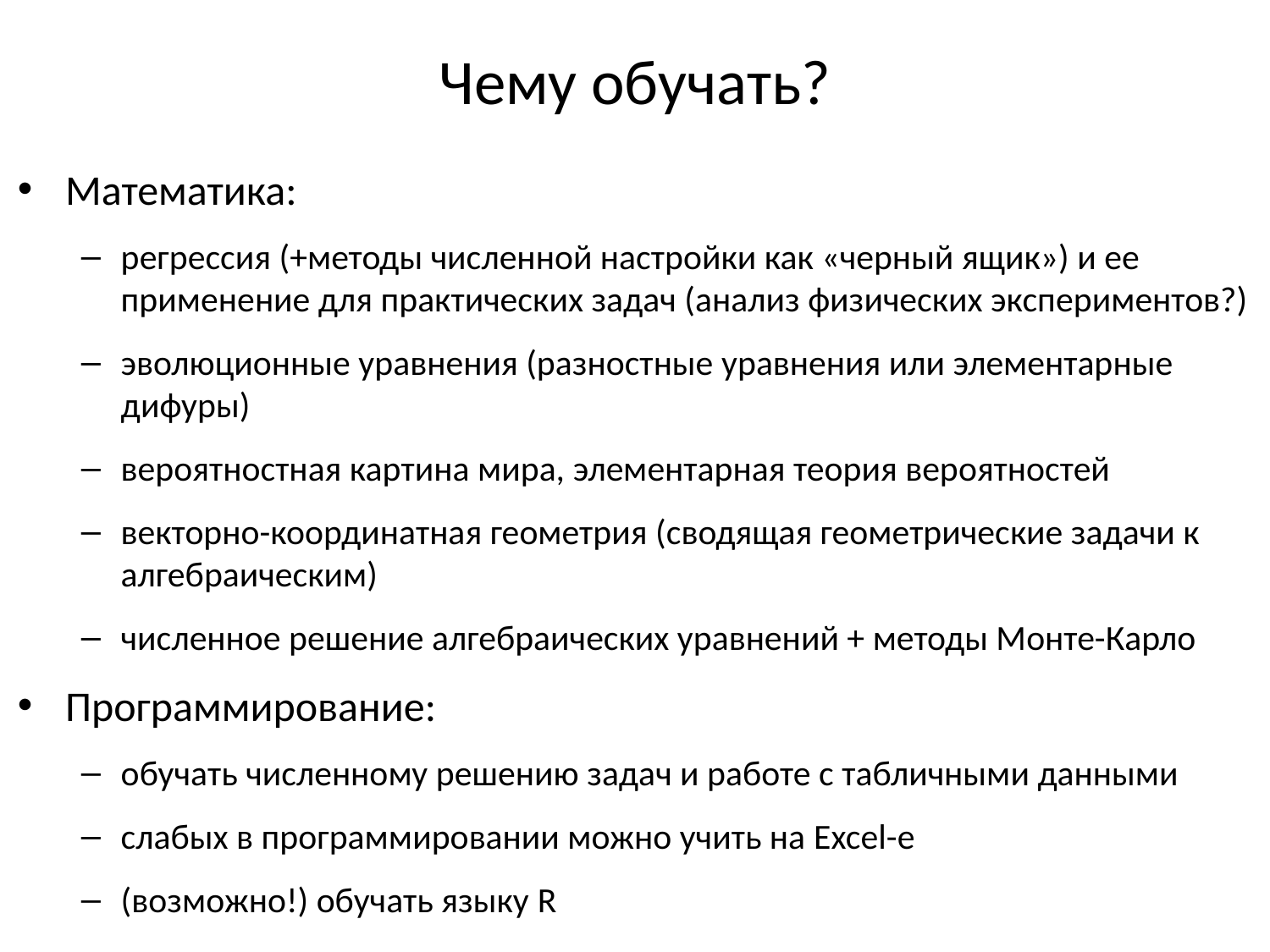

# Чему обучать?
Математика:
регрессия (+методы численной настройки как «черный ящик») и ее применение для практических задач (анализ физических экспериментов?)
эволюционные уравнения (разностные уравнения или элементарные дифуры)
вероятностная картина мира, элементарная теория вероятностей
векторно-координатная геометрия (сводящая геометрические задачи к алгебраическим)
численное решение алгебраических уравнений + методы Монте-Карло
Программирование:
обучать численному решению задач и работе с табличными данными
слабых в программировании можно учить на Excel-е
(возможно!) обучать языку R